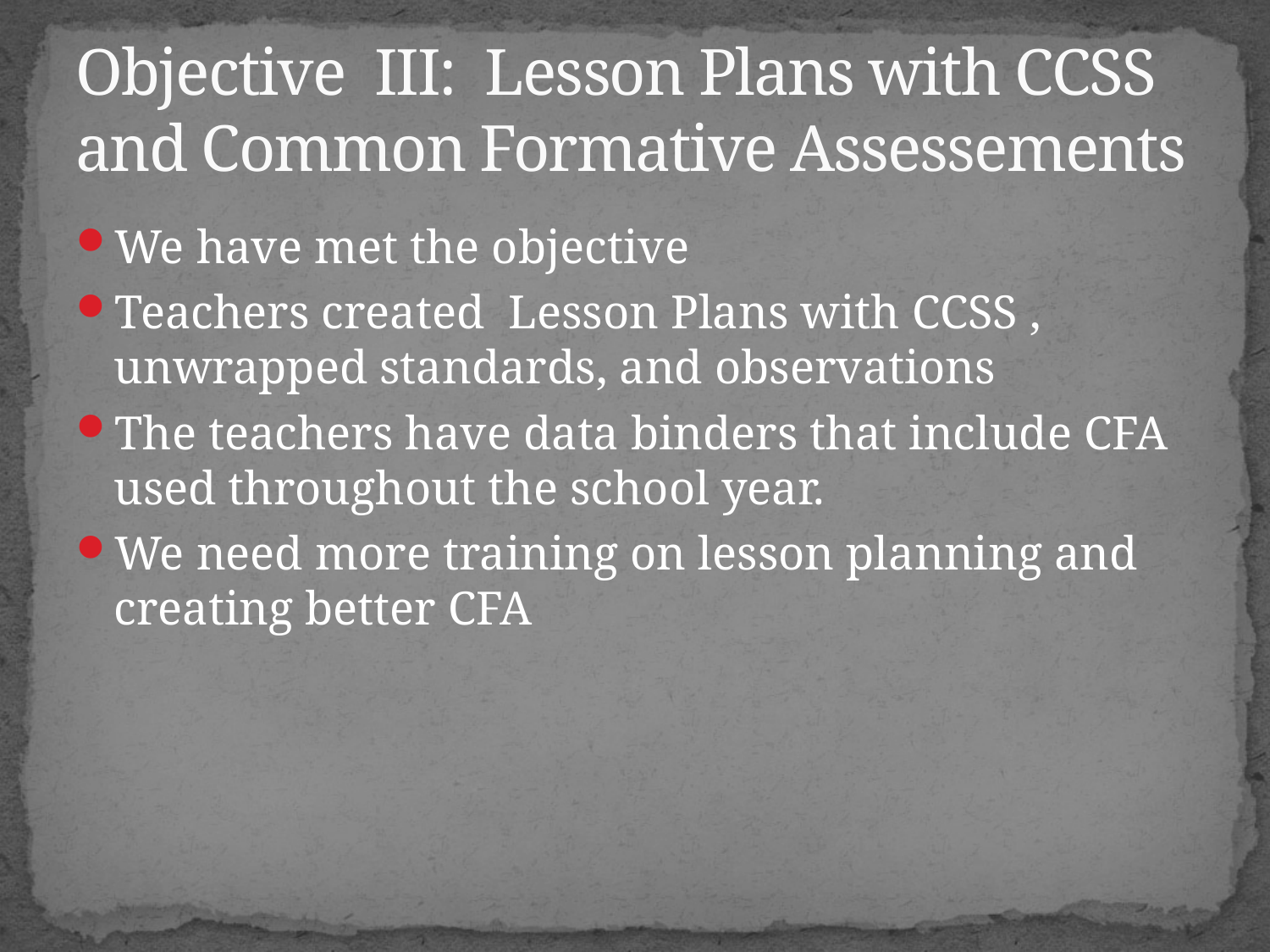

# Objective  III:  Lesson Plans with CCSS and Common Formative Assessements
We have met the objective
Teachers created  Lesson Plans with CCSS , unwrapped standards, and observations
The teachers have data binders that include CFA used throughout the school year.
We need more training on lesson planning and creating better CFA